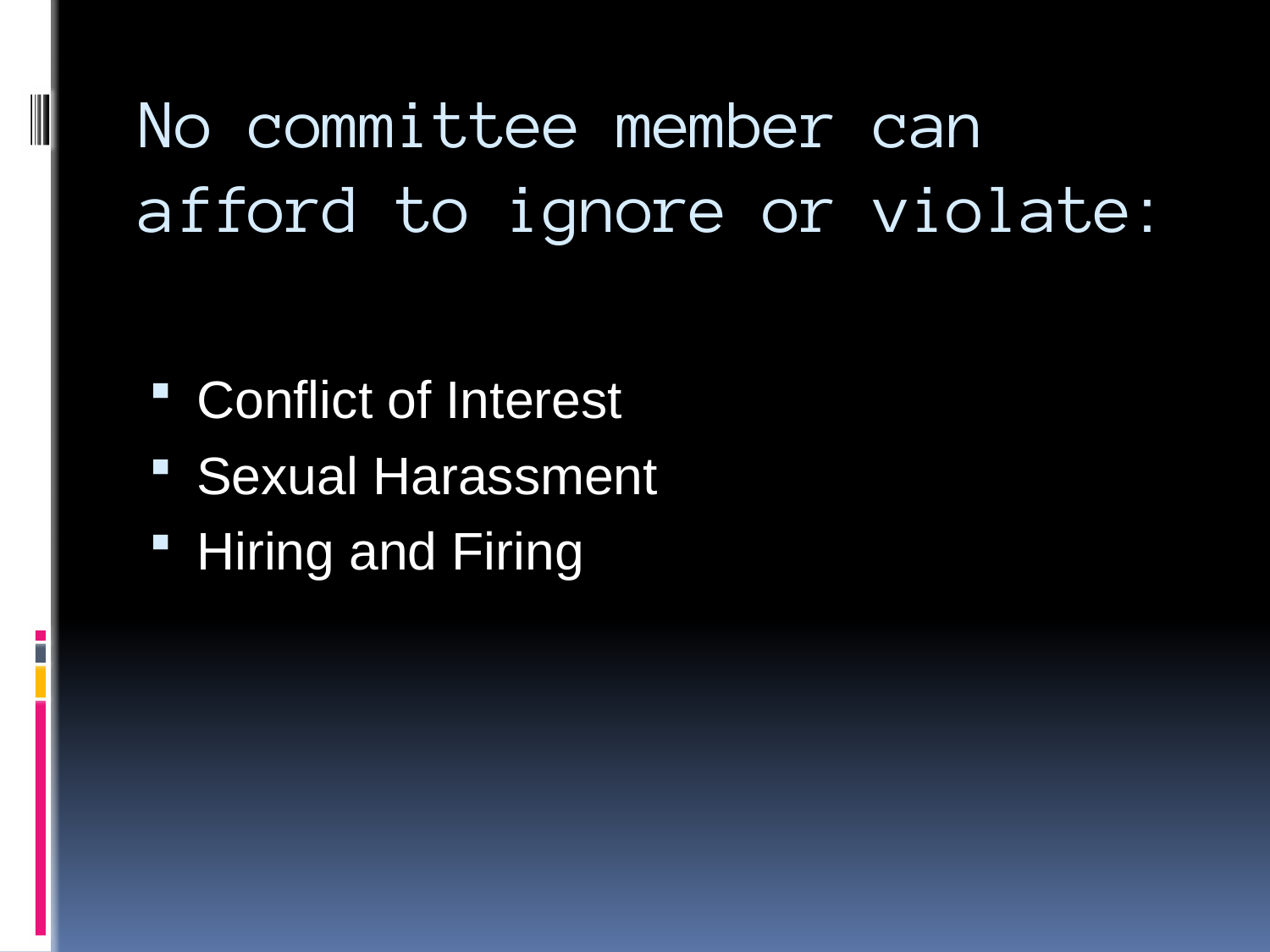

# No committee member can afford to ignore or violate:
Conflict of Interest
Sexual Harassment
Hiring and Firing